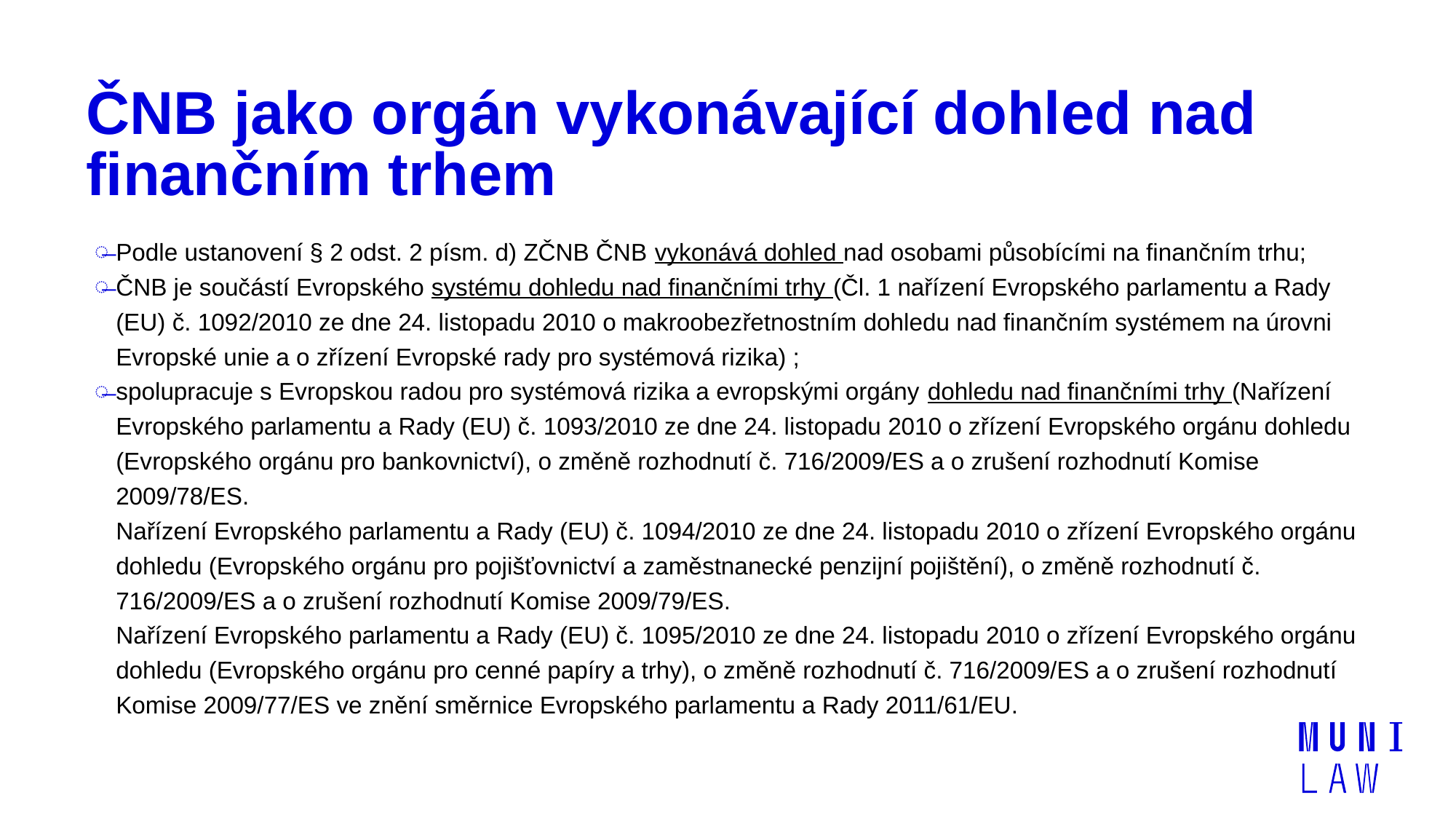

# ČNB jako orgán vykonávající dohled nad finančním trhem

Podle ustanovení § 2 odst. 2 písm. d) ZČNB ČNB vykonává dohled nad osobami působícími na finančním trhu;
ČNB je součástí Evropského systému dohledu nad finančními trhy (Čl. 1 nařízení Evropského parlamentu a Rady (EU) č. 1092/2010 ze dne 24. listopadu 2010 o makroobezřetnostním dohledu nad finančním systémem na úrovni Evropské unie a o zřízení Evropské rady pro systémová rizika) ;
spolupracuje s Evropskou radou pro systémová rizika a evropskými orgány dohledu nad finančními trhy (Nařízení Evropského parlamentu a Rady (EU) č. 1093/2010 ze dne 24. listopadu 2010 o zřízení Evropského orgánu dohledu (Evropského orgánu pro bankovnictví), o změně rozhodnutí č. 716/2009/ES a o zrušení rozhodnutí Komise 2009/78/ES.
Nařízení Evropského parlamentu a Rady (EU) č. 1094/2010 ze dne 24. listopadu 2010 o zřízení Evropského orgánu dohledu (Evropského orgánu pro pojišťovnictví a zaměstnanecké penzijní pojištění), o změně rozhodnutí č. 716/2009/ES a o zrušení rozhodnutí Komise 2009/79/ES.
Nařízení Evropského parlamentu a Rady (EU) č. 1095/2010 ze dne 24. listopadu 2010 o zřízení Evropského orgánu dohledu (Evropského orgánu pro cenné papíry a trhy), o změně rozhodnutí č. 716/2009/ES a o zrušení rozhodnutí Komise 2009/77/ES ve znění směrnice Evropského parlamentu a Rady 2011/61/EU.